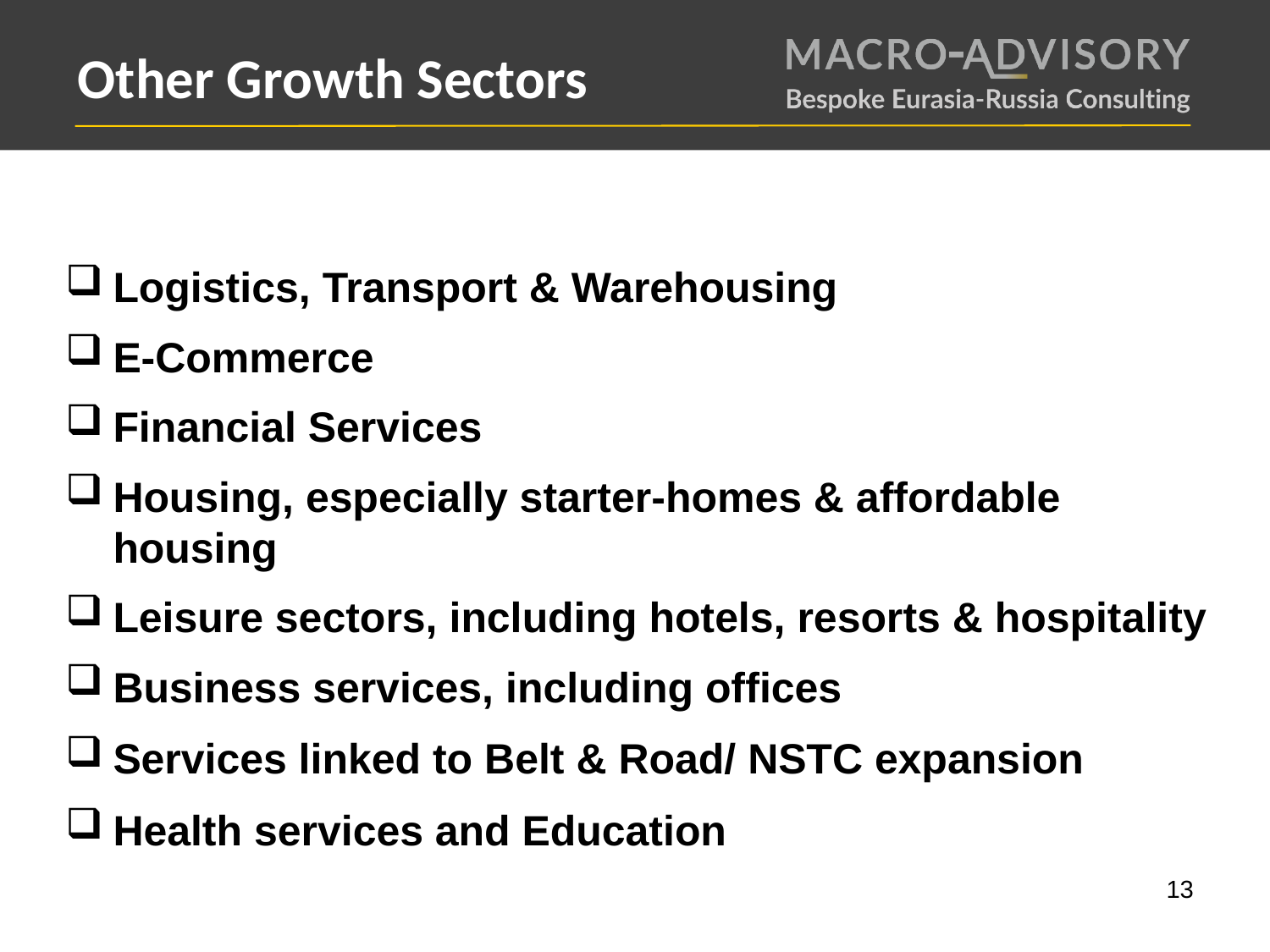

Other Growth Sectors
Logistics, Transport & Warehousing

E-Commerce

Financial Services

Housing, especially starter-homes & affordable housing

Leisure sectors, including hotels, resorts & hospitality

Business services, including offices

Services linked to Belt & Road/ NSTC expansion

Health services and Education
13